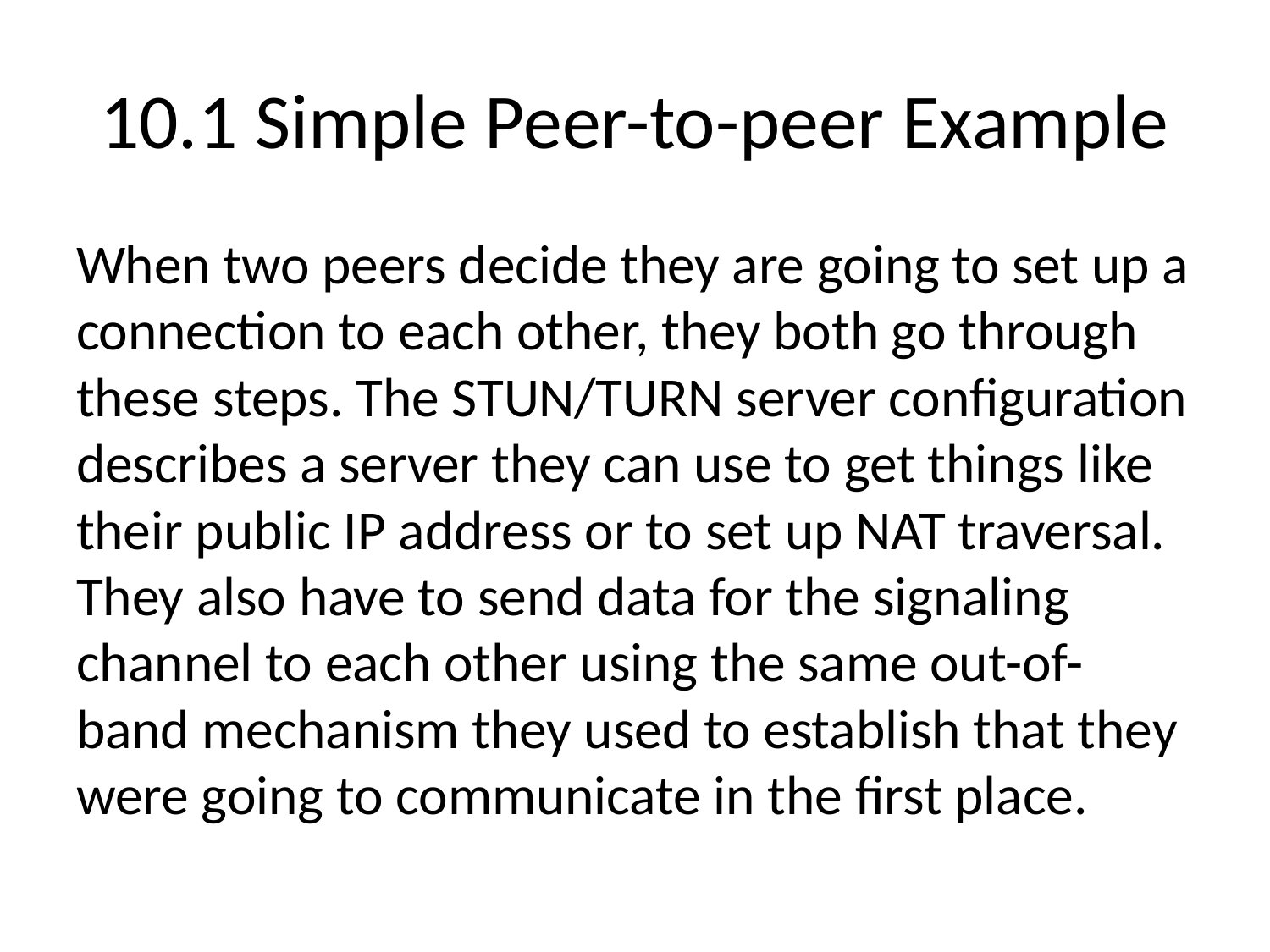

# 10.1 Simple Peer-to-peer Example
When two peers decide they are going to set up a connection to each other, they both go through these steps. The STUN/TURN server configuration describes a server they can use to get things like their public IP address or to set up NAT traversal. They also have to send data for the signaling channel to each other using the same out-of-band mechanism they used to establish that they were going to communicate in the first place.